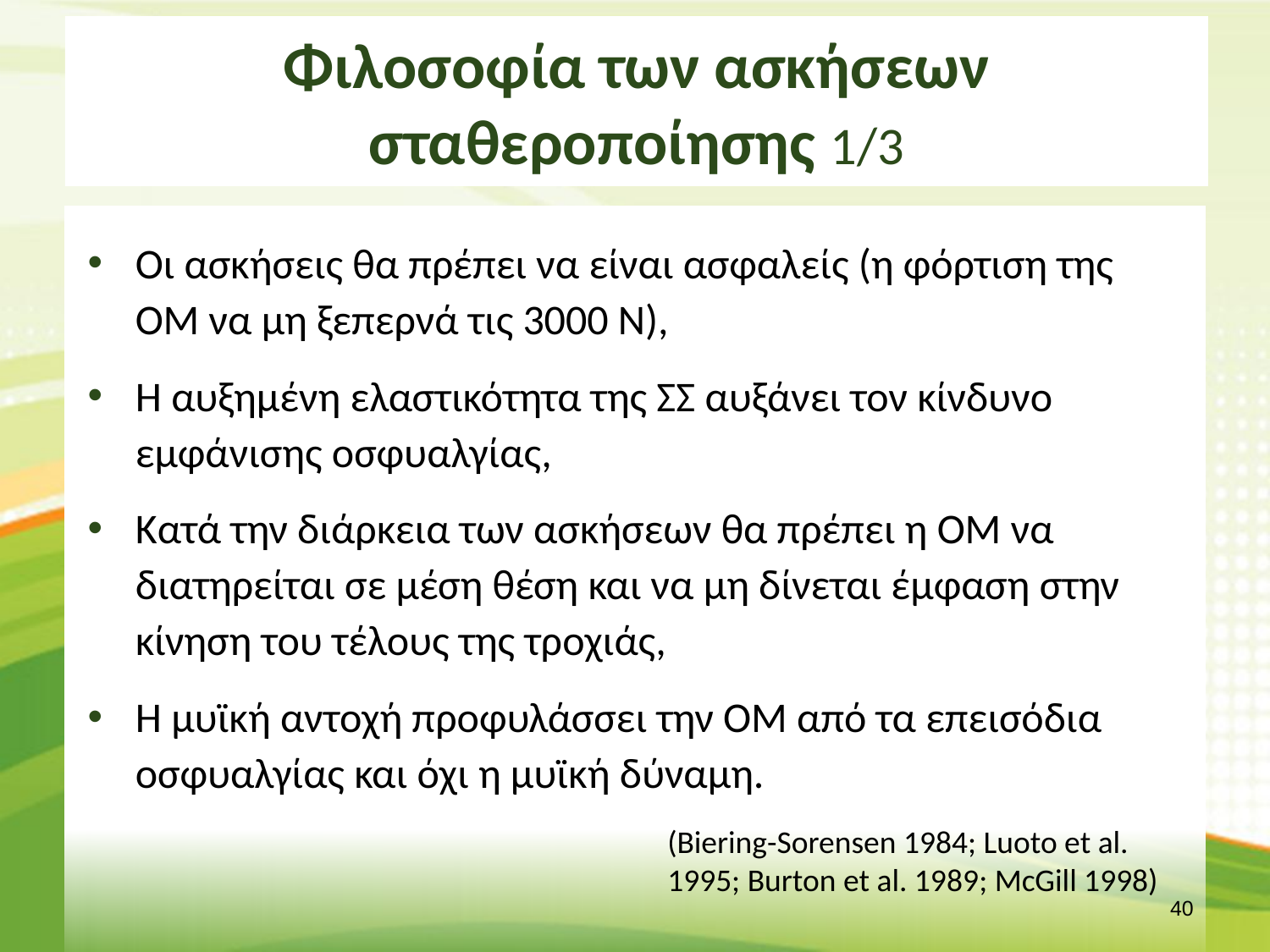

# Φιλοσοφία των ασκήσεων σταθεροποίησης 1/3
Οι ασκήσεις θα πρέπει να είναι ασφαλείς (η φόρτιση της ΟΜ να μη ξεπερνά τις 3000 Ν),
Η αυξημένη ελαστικότητα της ΣΣ αυξάνει τον κίνδυνο εμφάνισης οσφυαλγίας,
Κατά την διάρκεια των ασκήσεων θα πρέπει η ΟΜ να διατηρείται σε μέση θέση και να μη δίνεται έμφαση στην κίνηση του τέλους της τροχιάς,
Η μυϊκή αντοχή προφυλάσσει την ΟΜ από τα επεισόδια οσφυαλγίας και όχι η μυϊκή δύναμη.

(Biering-Sorensen 1984; Luoto et al. 1995; Burton et al. 1989; McGill 1998)
40